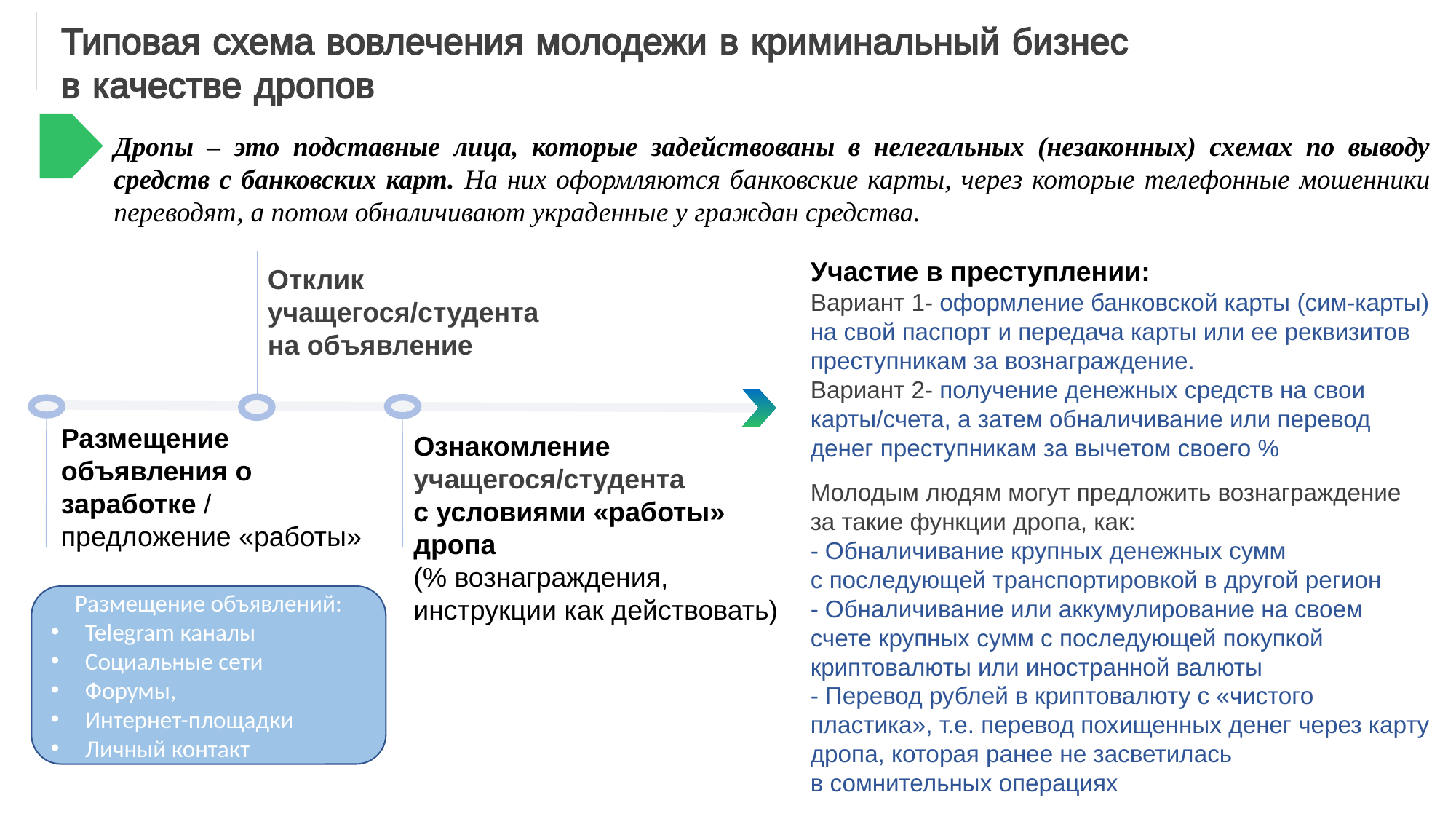

Типовая схема вовлечения молодежи в криминальный бизнес
в качестве дропов

Дропы – это подставные лица, которые задействованы в нелегальных (незаконных) схемах по выводу средств с банковских карт. На них оформляются банковские карты, через которые телефонные мошенники переводят, а потом обналичивают украденные у граждан средства.
Участие в преступлении:
Вариант 1- оформление банковской карты (сим-карты) на свой паспорт и передача карты или ее реквизитов преступникам за вознаграждение.
Вариант 2- получение денежных средств на свои карты/счета, а затем обналичивание или перевод денег преступникам за вычетом своего %

Отклик учащегося/студента на объявление

Размещение объявления о заработке / предложение «работы»
Ознакомление учащегося/студента
с условиями «работы» дропа
(% вознаграждения, инструкции как действовать)
Молодым людям могут предложить вознаграждение за такие функции дропа, как:
- Обналичивание крупных денежных сумм
с последующей транспортировкой в другой регион
- Обналичивание или аккумулирование на своем счете крупных сумм с последующей покупкой криптовалюты или иностранной валюты
- Перевод рублей в криптовалюту с «чистого пластика», т.е. перевод похищенных денег через карту дропа, которая ранее не засветилась
в сомнительных операциях
Размещение объявлений:
Telegram каналы
Социальные сети
Форумы,
Интернет-площадки
Личный контакт